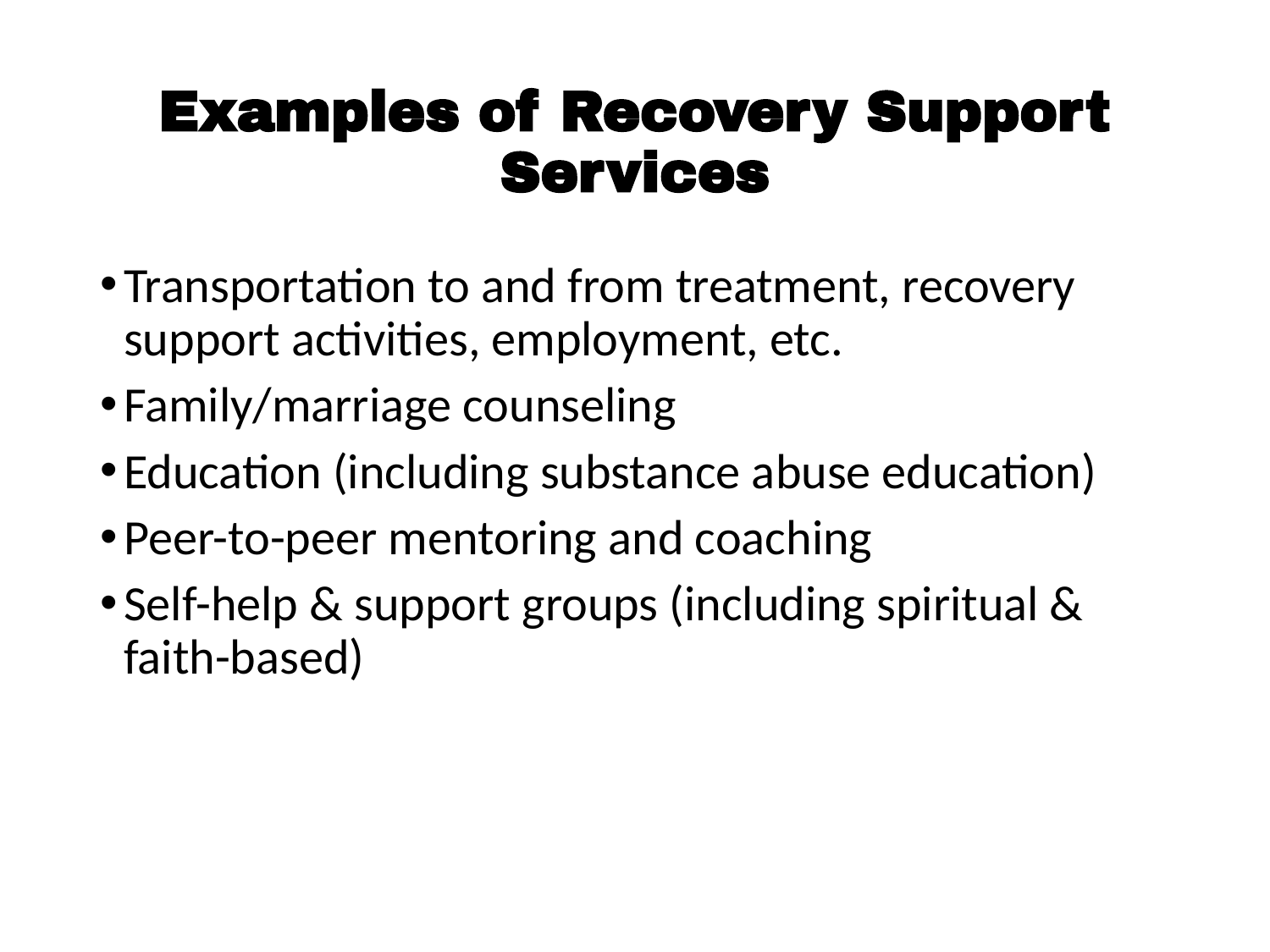

# Examples of Recovery Support Services
Transportation to and from treatment, recovery support activities, employment, etc.
Family/marriage counseling
Education (including substance abuse education)
Peer-to-peer mentoring and coaching
Self-help & support groups (including spiritual & faith-based)